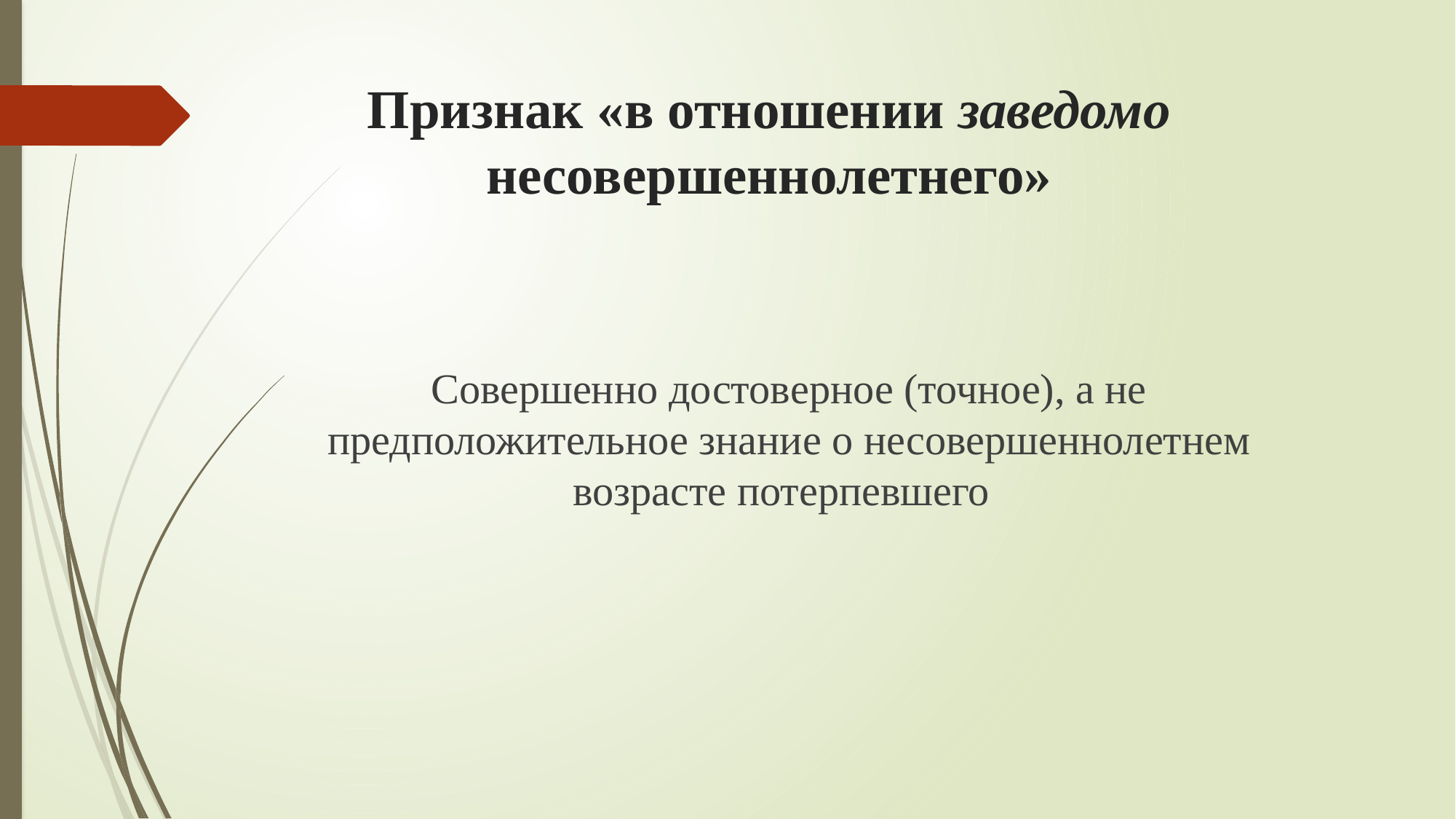

# Признак «в отношении заведомо несовершеннолетнего»
Совершенно достоверное (точное), а не предположительное знание о несовершеннолетнем возрасте потерпевшего